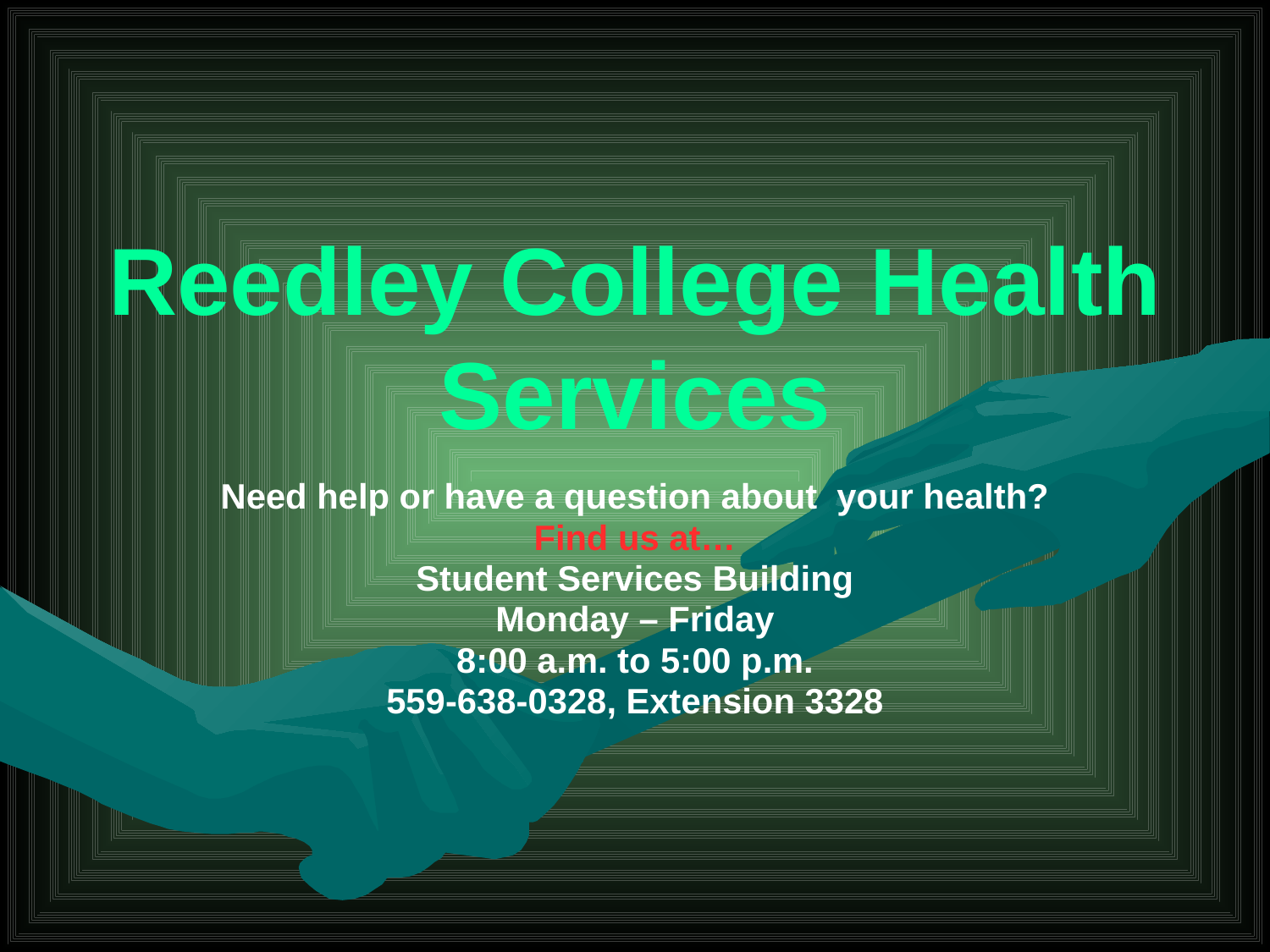

# Reedley College Health Services
Need help or have a question about  your health?
Find us at…
Student Services Building
Monday – Friday
8:00 a.m. to 5:00 p.m.
559-638-0328, Extension 3328